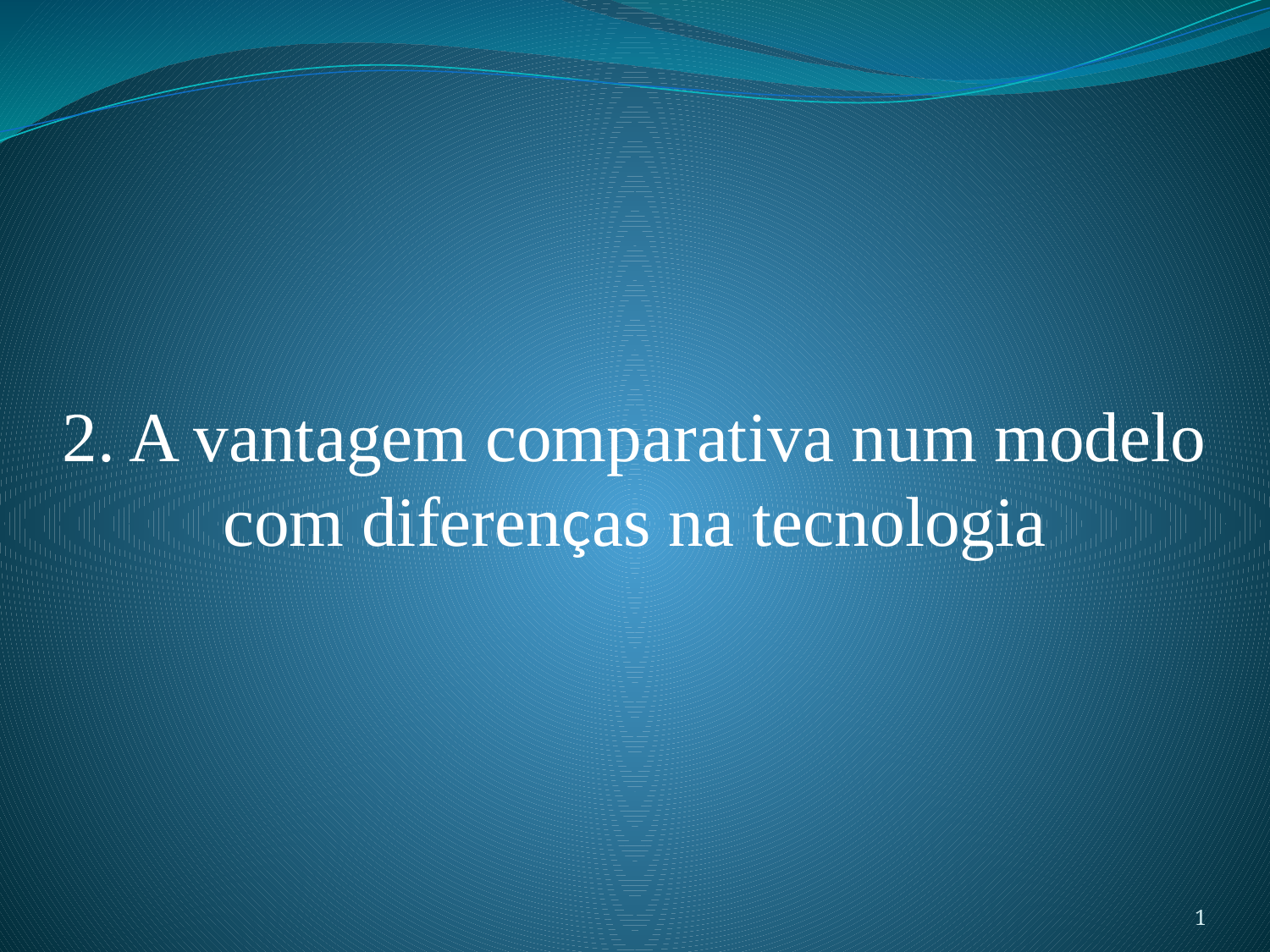

2. A vantagem comparativa num modelo com diferenças na tecnologia
1